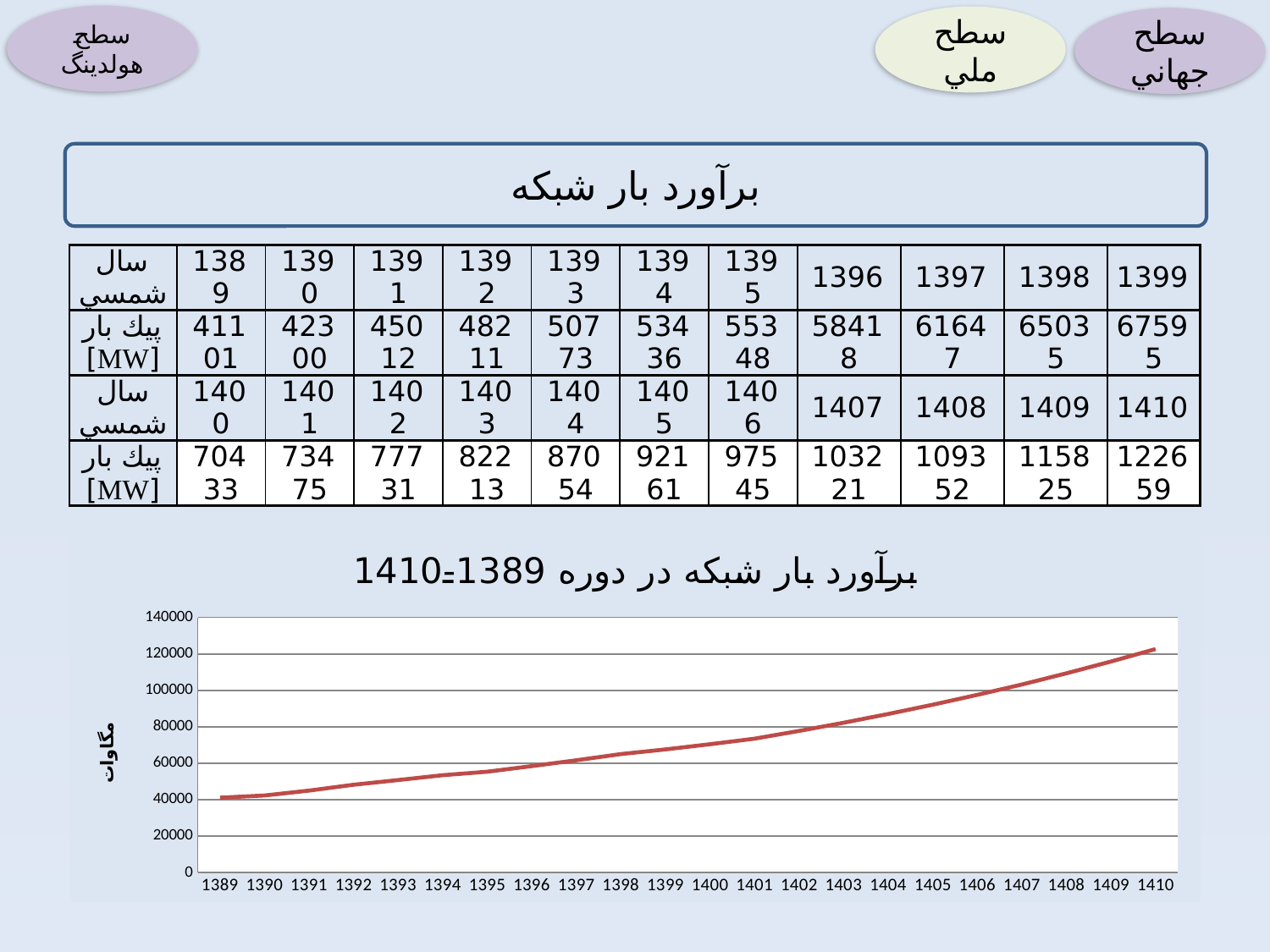

سطح هولدينگ
سطح ملي
سطح جهاني
برآورد بار شبكه
| سال شمسي | 1389 | 1390 | 1391 | 1392 | 1393 | 1394 | 1395 | 1396 | 1397 | 1398 | 1399 |
| --- | --- | --- | --- | --- | --- | --- | --- | --- | --- | --- | --- |
| پيك بار [MW] | 41101 | 42300 | 45012 | 48211 | 50773 | 53436 | 55348 | 58418 | 61647 | 65035 | 67595 |
| سال شمسي | 1400 | 1401 | 1402 | 1403 | 1404 | 1405 | 1406 | 1407 | 1408 | 1409 | 1410 |
| پيك بار [MW] | 70433 | 73475 | 77731 | 82213 | 87054 | 92161 | 97545 | 103221 | 109352 | 115825 | 122659 |

### Chart: برآورد بار شبكه در دوره 1389-1410

| Category |  |
|---|---|
| 1389 | 41101.0 |
| 1390 | 42300.0 |
| 1391 | 45012.0 |
| 1392 | 48211.0 |
| 1393 | 50773.0 |
| 1394 | 53436.0 |
| 1395 | 55348.0 |
| 1396 | 58418.0 |
| 1397 | 61647.0 |
| 1398 | 65035.0 |
| 1399 | 67595.0 |
| 1400 | 70433.0 |
| 1401 | 73475.0 |
| 1402 | 77731.0 |
| 1403 | 82213.0 |
| 1404 | 87054.0 |
| 1405 | 92161.0 |
| 1406 | 97545.0 |
| 1407 | 103221.0 |
| 1408 | 109352.0 |
| 1409 | 115825.0 |
| 1410 | 122659.0 |